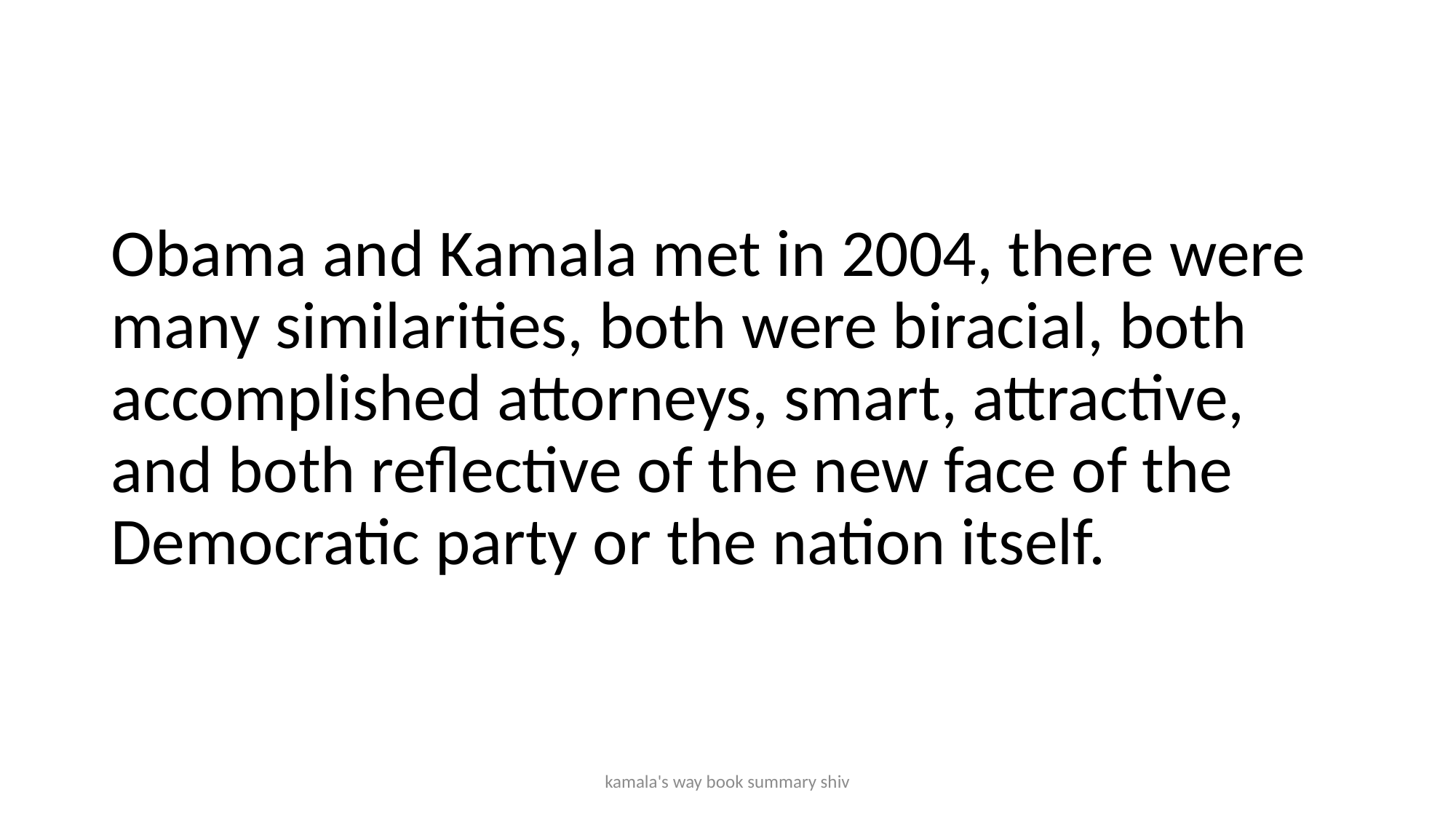

# Obama and Kamala met in 2004, there were many similarities, both were biracial, both accomplished attorneys, smart, attractive, and both reflective of the new face of the Democratic party or the nation itself.
kamala's way book summary shiv